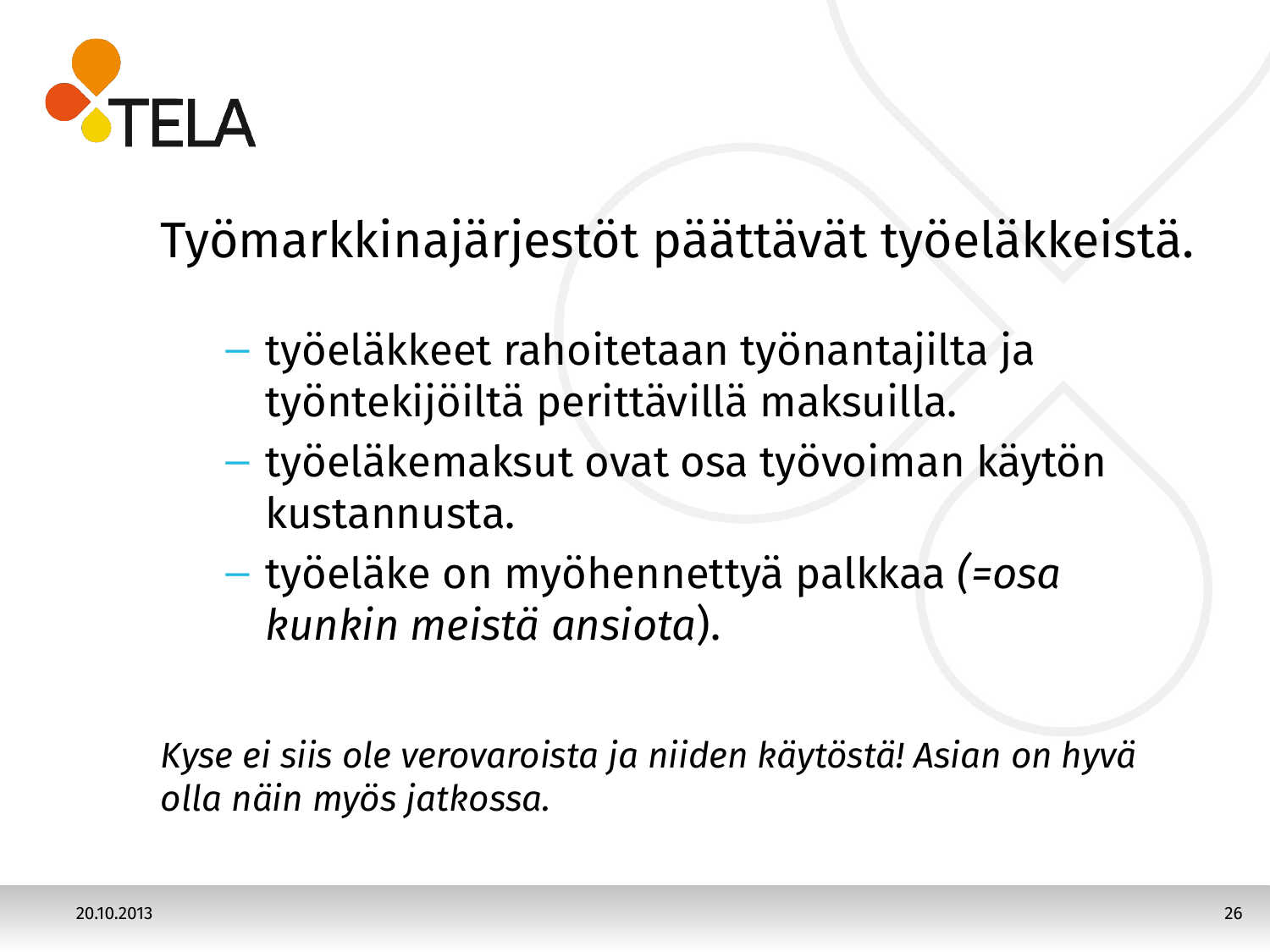

Työmarkkinajärjestöt päättävät työeläkkeistä.

työeläkkeet rahoitetaan työnantajilta ja työntekijöiltä perittävillä maksuilla.
työeläkemaksut ovat osa työvoiman käytön kustannusta.
työeläke on myöhennettyä palkkaa (=osa kunkin meistä ansiota).

Kyse ei siis ole verovaroista ja niiden käytöstä! Asian on hyvä olla näin myös jatkossa.

20.10.2013
26